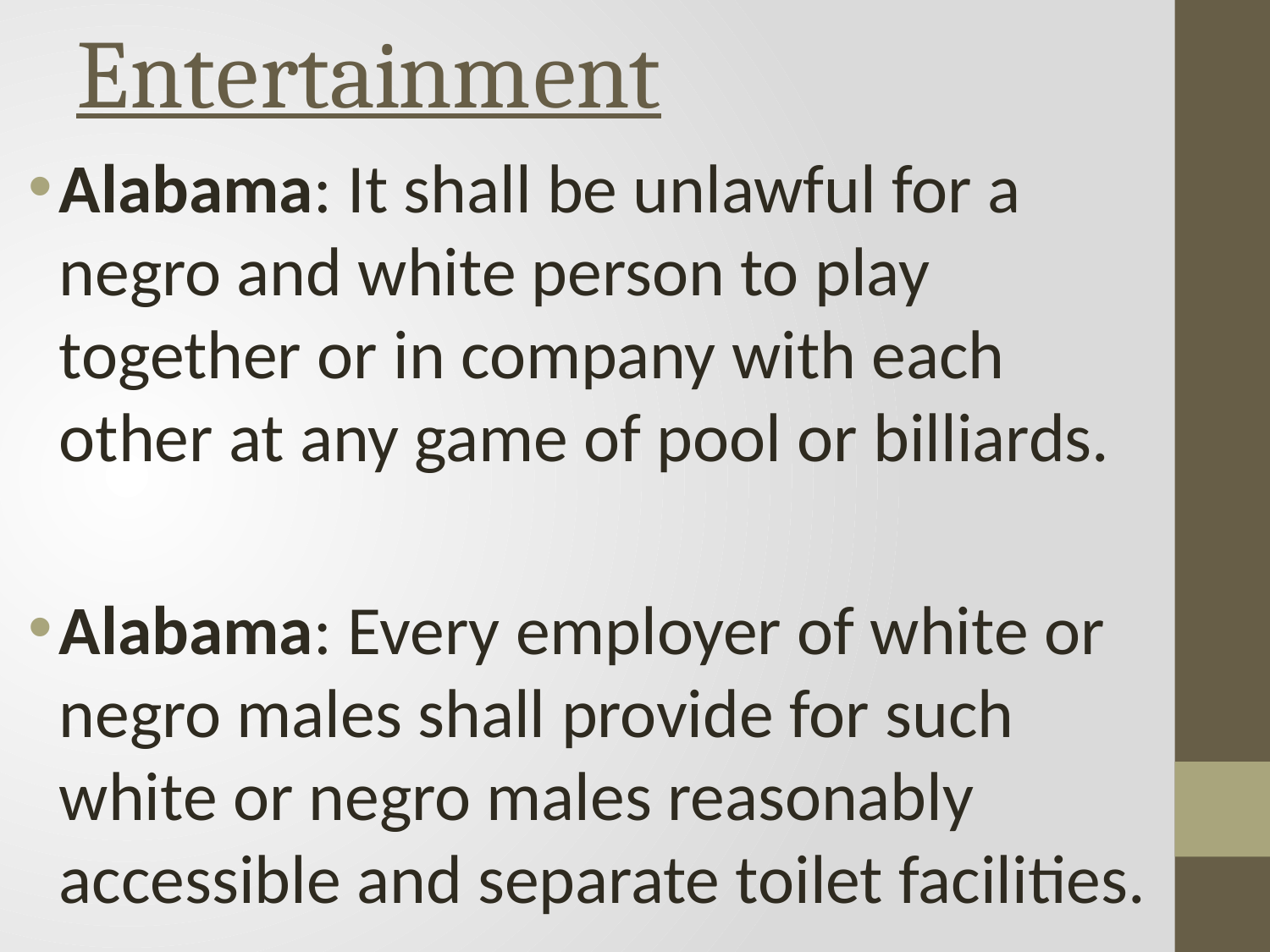

# Entertainment
Alabama: It shall be unlawful for a negro and white person to play together or in company with each other at any game of pool or billiards.

Alabama: Every employer of white or negro males shall provide for such white or negro males reasonably accessible and separate toilet facilities.